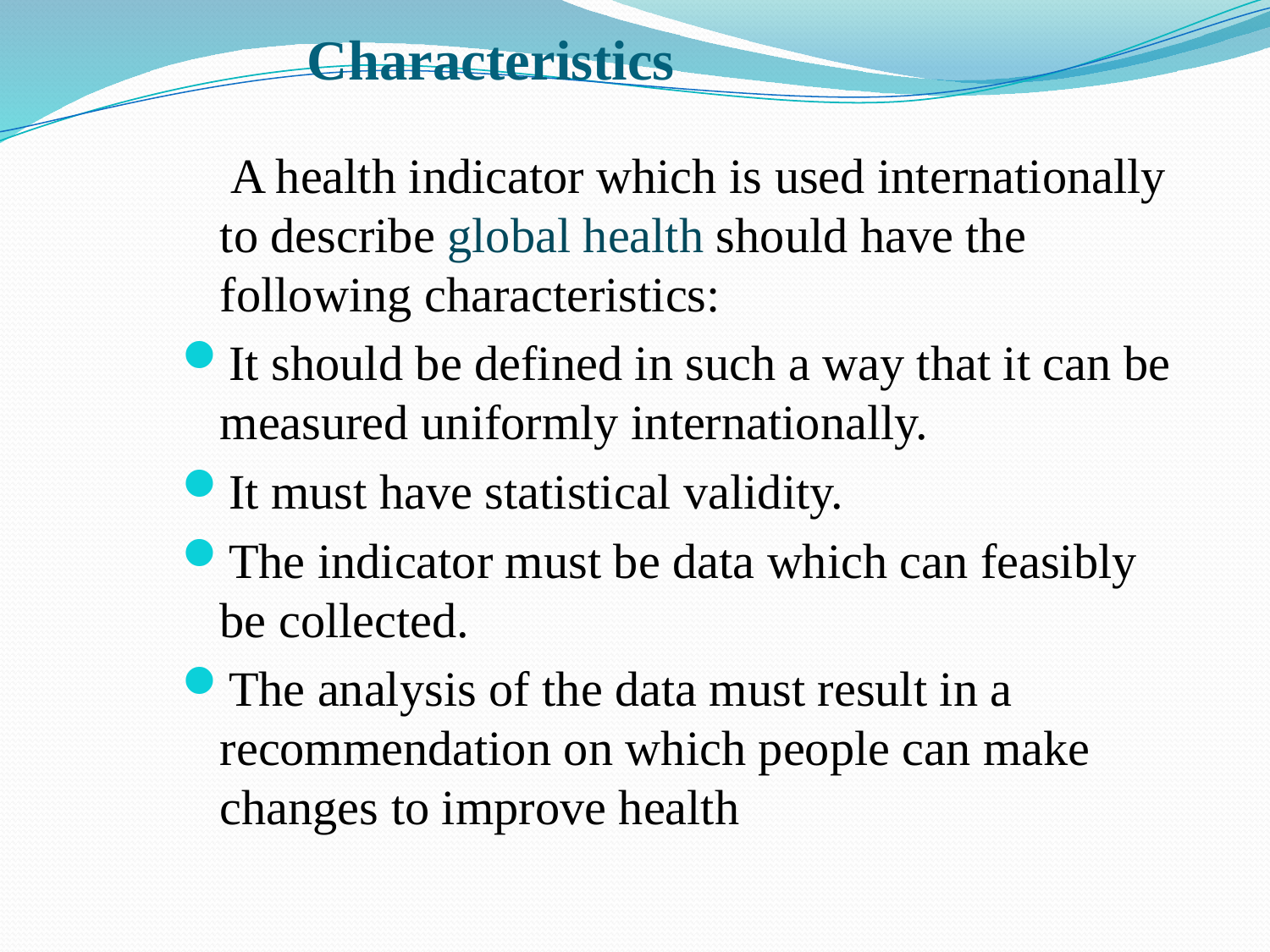

# Characteristics
    A health indicator which is used internationally to describe global health should have the following characteristics:
It should be defined in such a way that it can be measured uniformly internationally.
It must have statistical validity.
The indicator must be data which can feasibly be collected.
The analysis of the data must result in a recommendation on which people can make changes to improve health